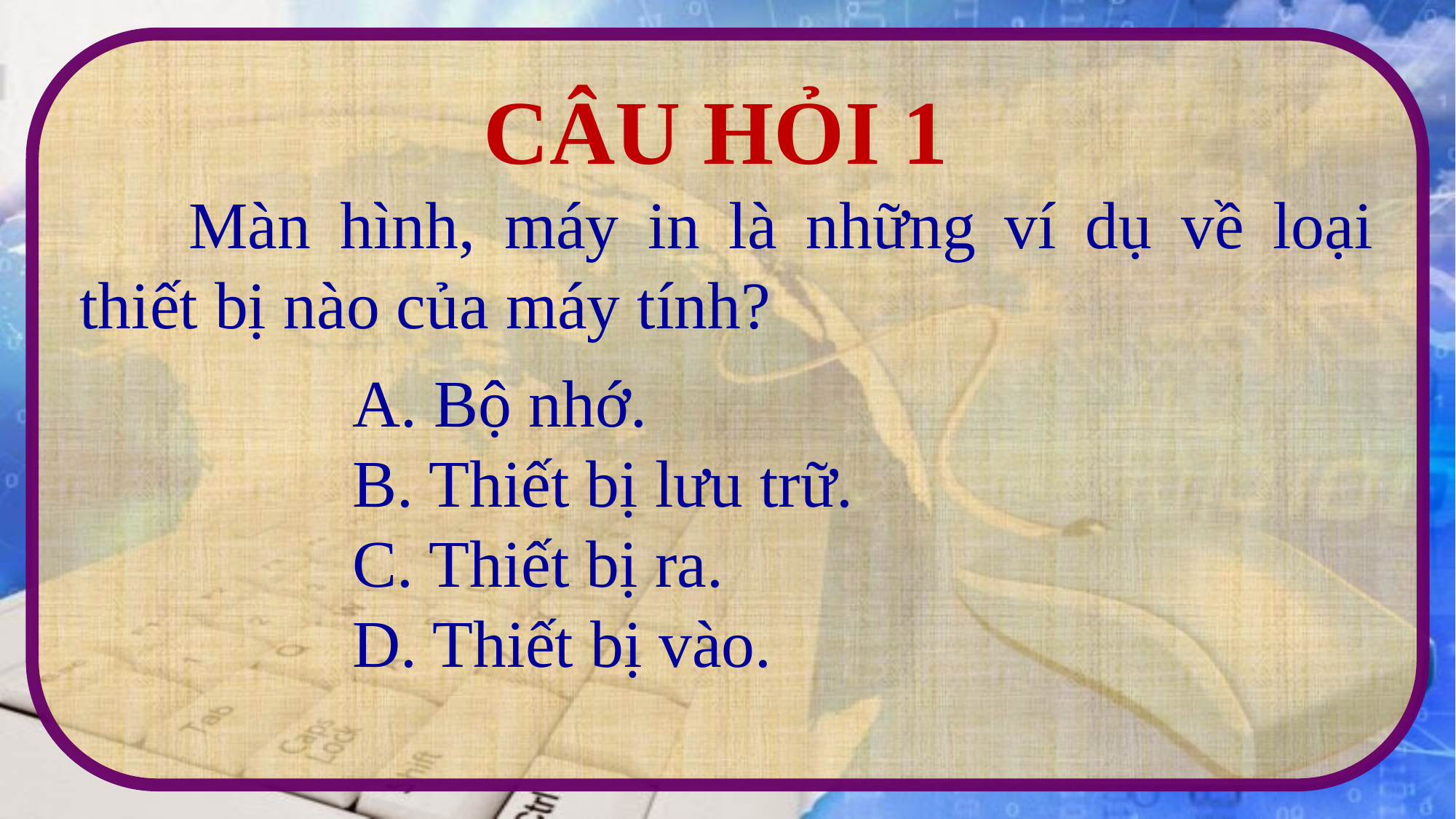

CÂU HỎI 1
	Màn hình, máy in là những ví dụ về loại thiết bị nào của máy tính?
A. Bộ nhớ.
B. Thiết bị lưu trữ.
C. Thiết bị ra.
D. Thiết bị vào.